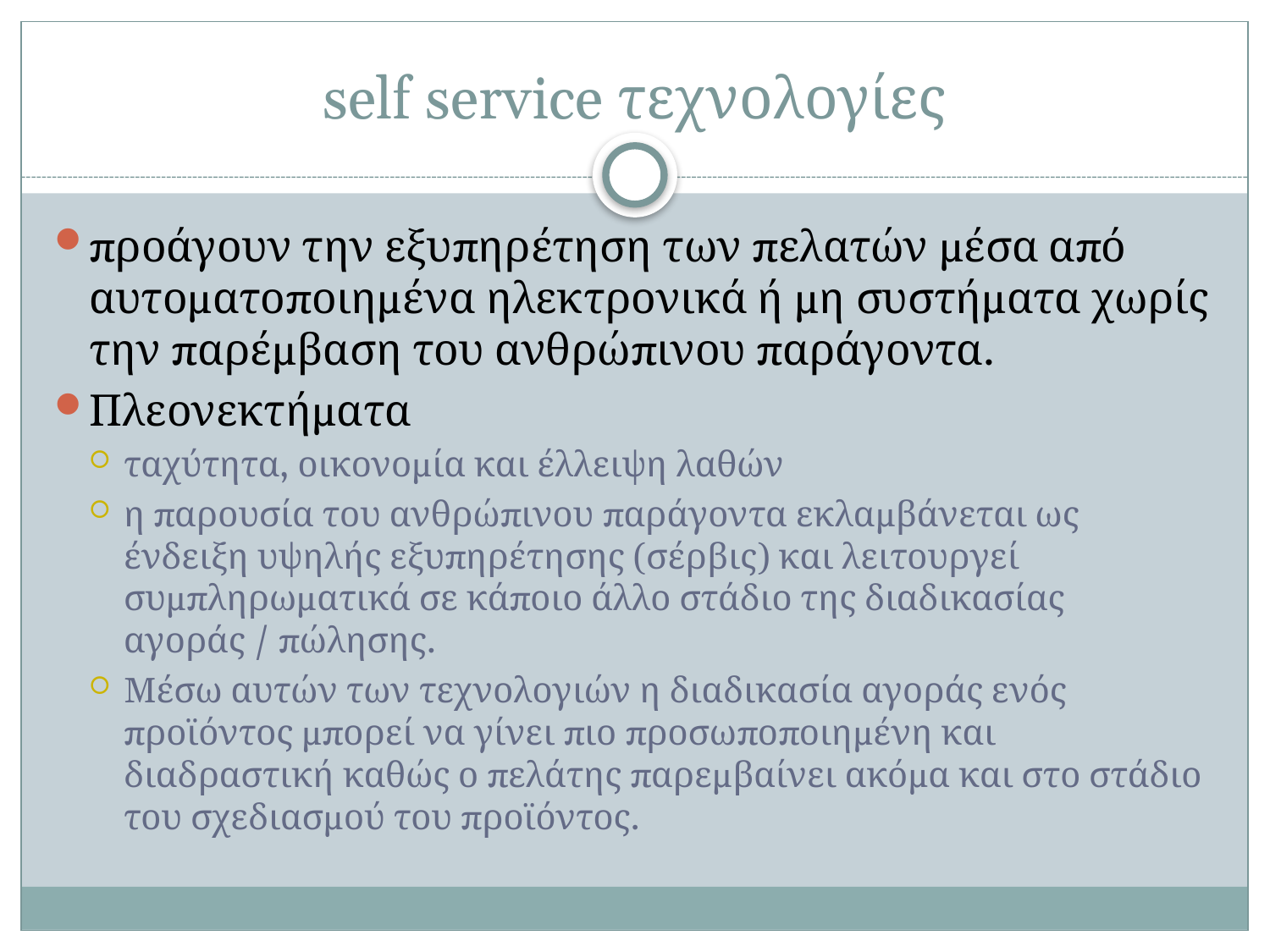

# self service τεχνολογίες
προάγουν την εξυπηρέτηση των πελατών μέσα από αυτοματοποιημένα ηλεκτρονικά ή μη συστήματα χωρίς την παρέμβαση του ανθρώπινου παράγοντα.
Πλεονεκτήματα
ταχύτητα, οικονομία και έλλειψη λαθών
η παρουσία του ανθρώπινου παράγοντα εκλαμβάνεται ως ένδειξη υψηλής εξυπηρέτησης (σέρβις) και λειτουργεί συμπληρωματικά σε κάποιο άλλο στάδιο της διαδικασίας αγοράς / πώλησης.
Μέσω αυτών των τεχνολογιών η διαδικασία αγοράς ενός προϊόντος μπορεί να γίνει πιο προσωποποιημένη και διαδραστική καθώς ο πελάτης παρεμβαίνει ακόμα και στο στάδιο του σχεδιασμού του προϊόντος.